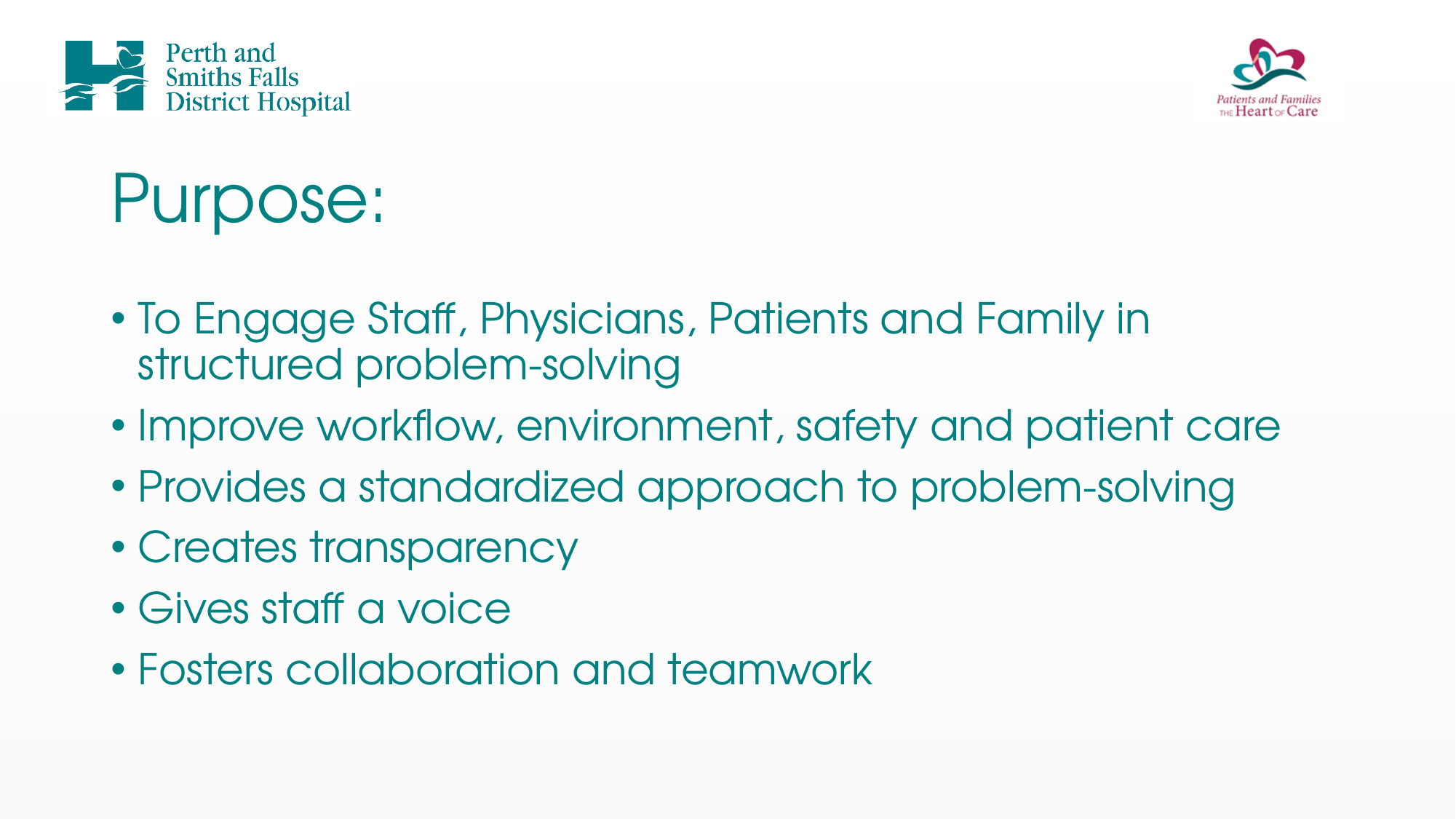

# Purpose:
To Engage Staff, Physicians, Patients and Family in structured problem-solving
Improve workflow, environment, safety and patient care
Provides a standardized approach to problem-solving
Creates transparency
Gives staff a voice
Fosters collaboration and teamwork